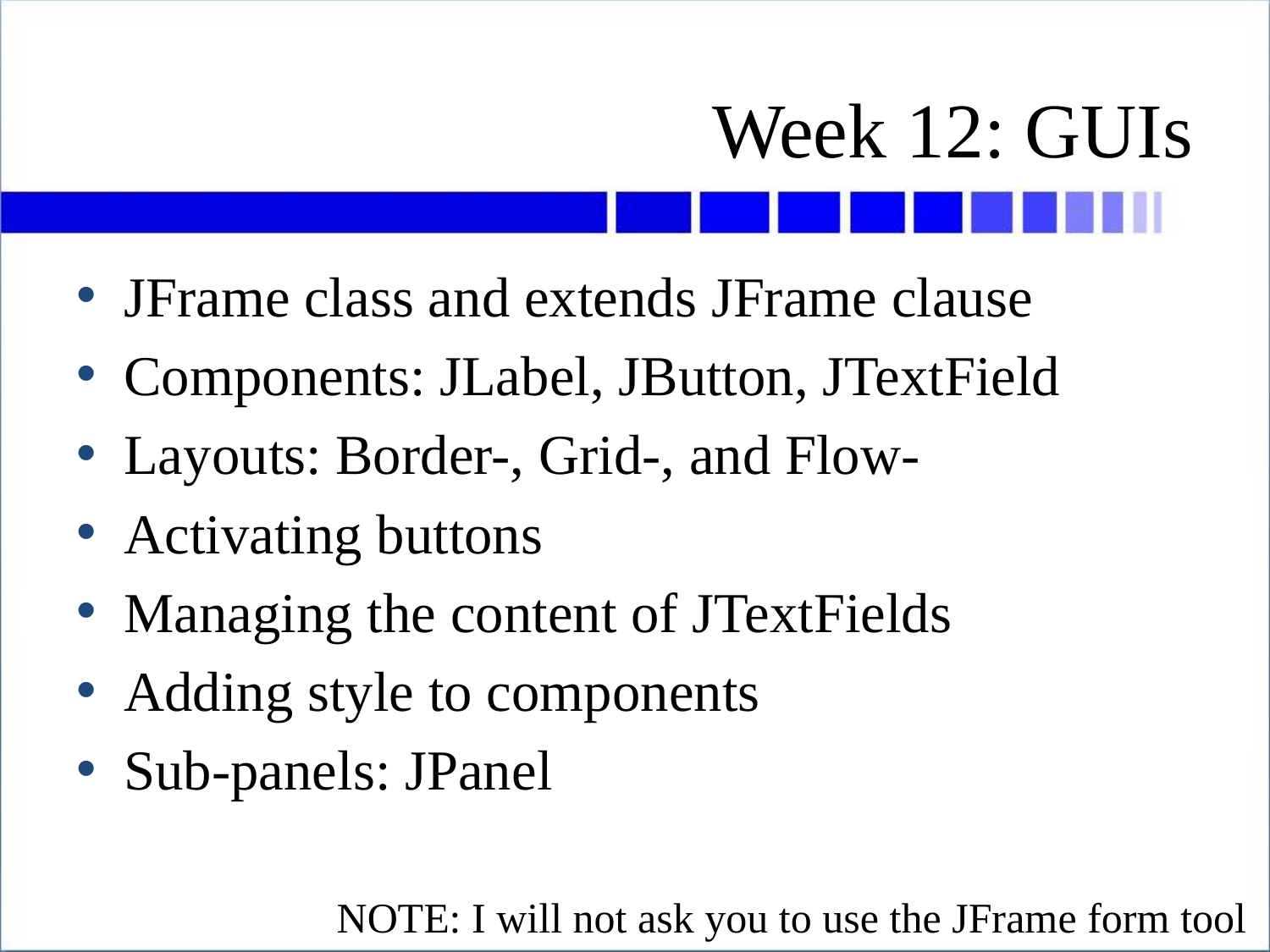

# Week 12: GUIs
JFrame class and extends JFrame clause
Components: JLabel, JButton, JTextField
Layouts: Border-, Grid-, and Flow-
Activating buttons
Managing the content of JTextFields
Adding style to components
Sub-panels: JPanel
NOTE: I will not ask you to use the JFrame form tool